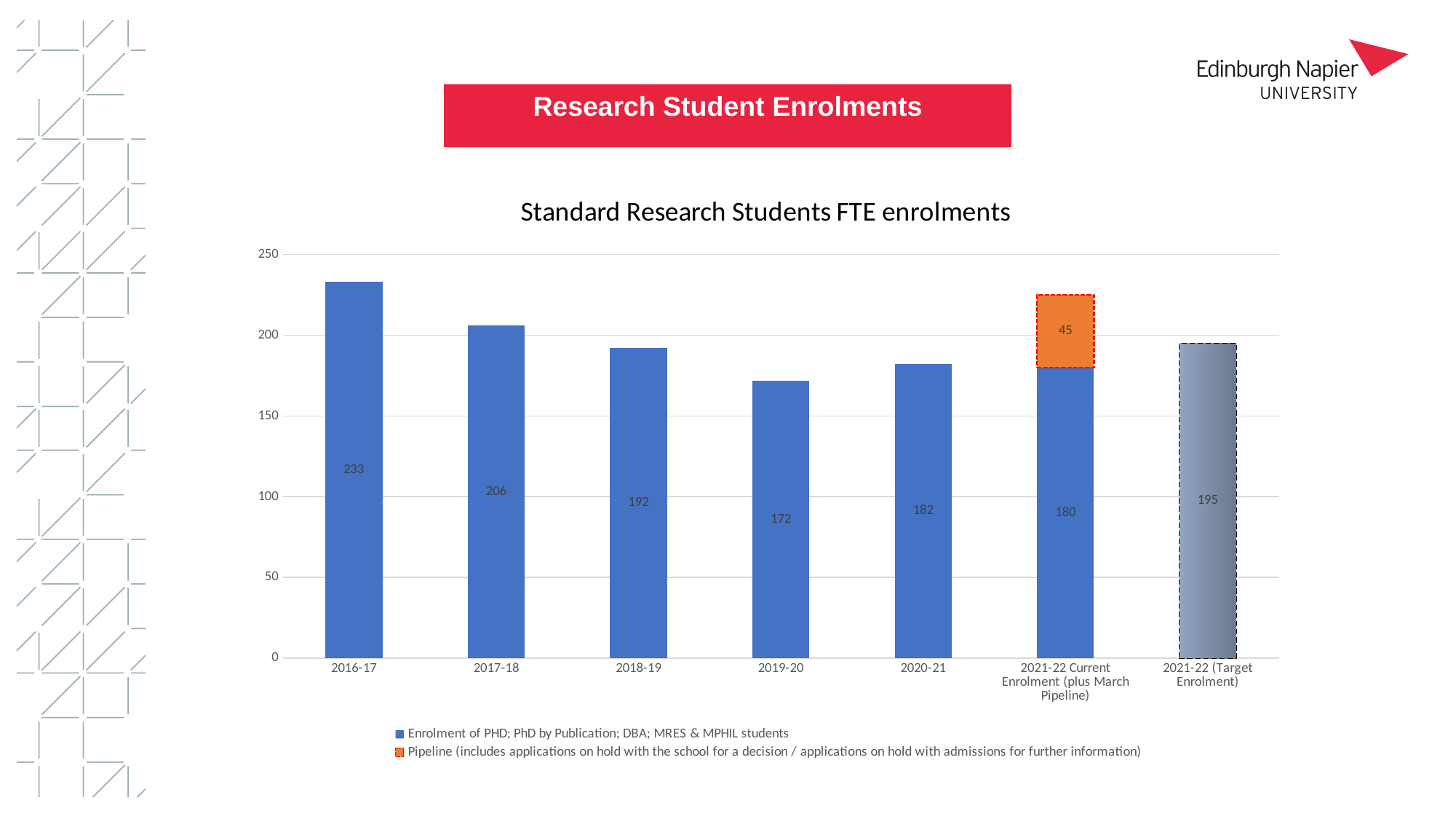

Research Student Enrolments

### Chart: Standard Research Students FTE enrolments

| Category | Enrolment of PHD; PhD by Publication; DBA; MRES & MPHIL students | Pipeline (includes applications on hold with the school for a decision / applications on hold with admissions for further information) |
|---|---|---|
| 2016-17 | 233.0 | None |
| 2017-18 | 206.0 | None |
| 2018-19 | 192.0 | None |
| 2019-20 | 172.0 | None |
| 2020-21 | 182.0 | None |
| 2021-22 Current Enrolment (plus March Pipeline) | 180.0 | 45.0 |
| 2021-22 (Target Enrolment) | 195.0 | None |